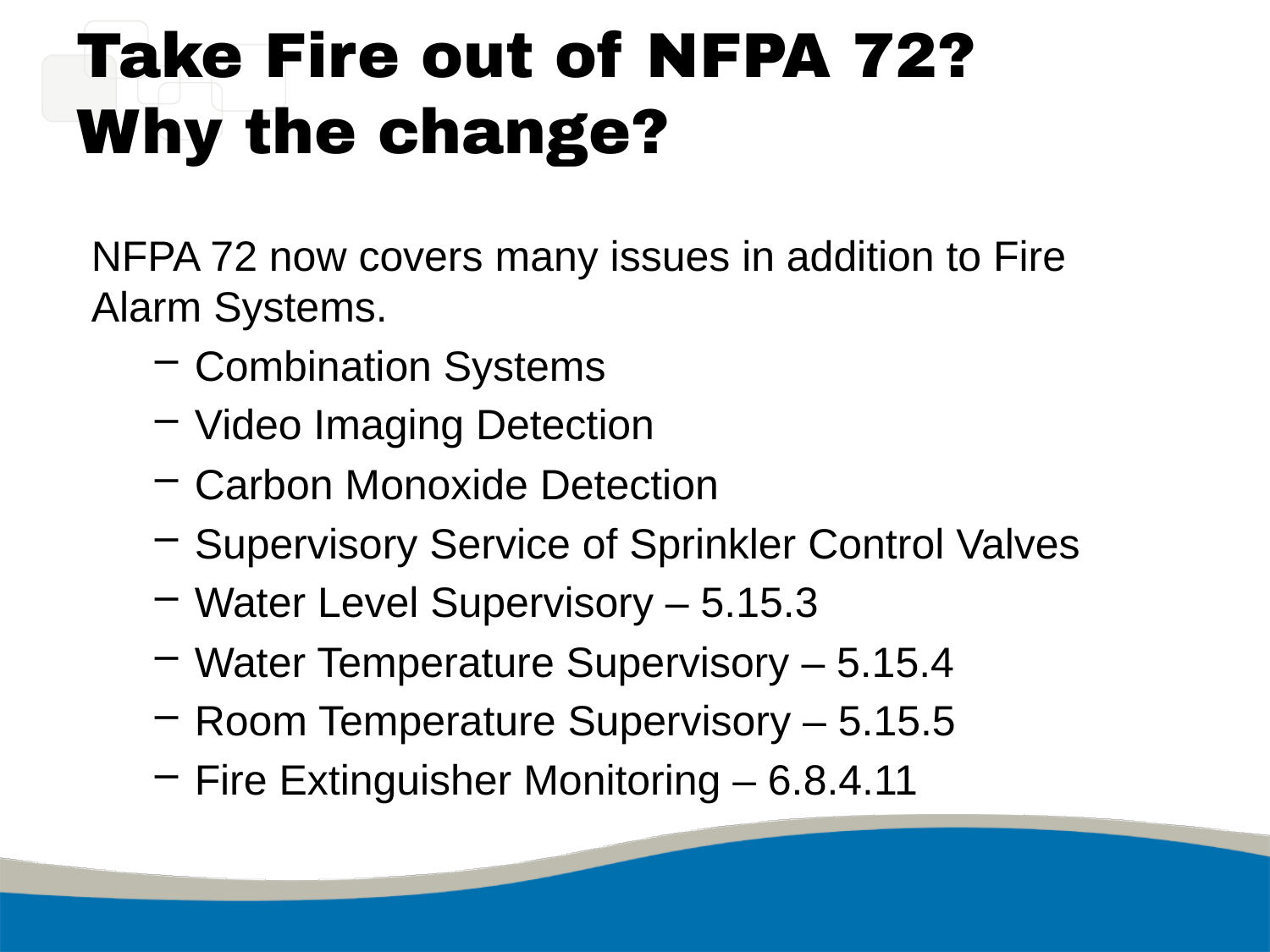

# Take Fire out of NFPA 72? Why the change?
NFPA 72 now covers many issues in addition to Fire Alarm Systems.
Combination Systems
Video Imaging Detection
Carbon Monoxide Detection
Supervisory Service of Sprinkler Control Valves
Water Level Supervisory – 5.15.3
Water Temperature Supervisory – 5.15.4
Room Temperature Supervisory – 5.15.5
Fire Extinguisher Monitoring – 6.8.4.11